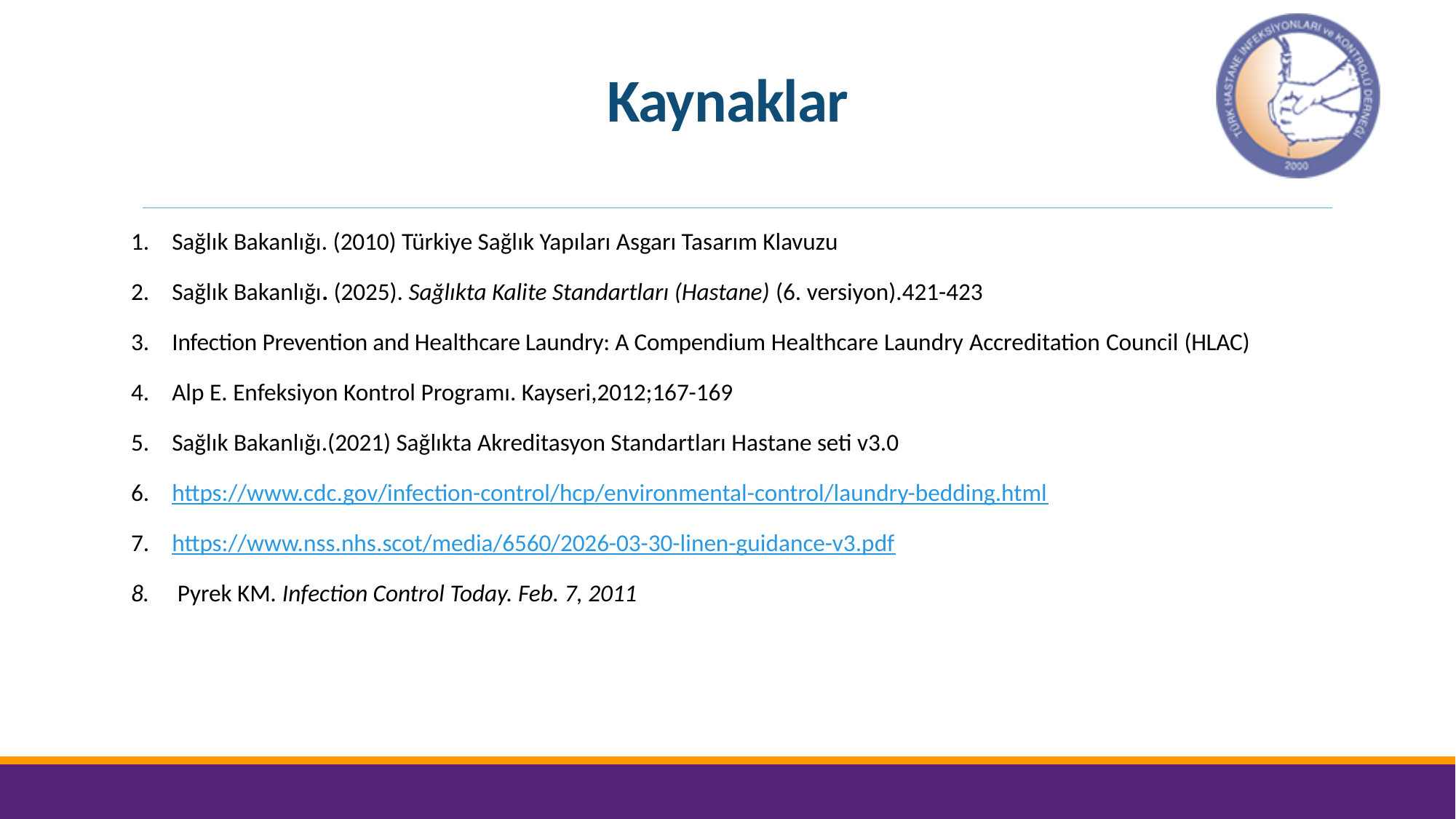

# Kaynaklar
Sağlık Bakanlığı. (2010) Türkiye Sağlık Yapıları Asgarı Tasarım Klavuzu
Sağlık Bakanlığı. (2025). Sağlıkta Kalite Standartları (Hastane) (6. versiyon).421-423
Infection Prevention and Healthcare Laundry: A Compendium Healthcare Laundry Accreditation Council (HLAC)
Alp E. Enfeksiyon Kontrol Programı. Kayseri,2012;167-169
Sağlık Bakanlığı.(2021) Sağlıkta Akreditasyon Standartları Hastane seti v3.0
https://www.cdc.gov/infection-control/hcp/environmental-control/laundry-bedding.html
https://www.nss.nhs.scot/media/6560/2026-03-30-linen-guidance-v3.pdf
 Pyrek KM. Infection Control Today. Feb. 7, 2011